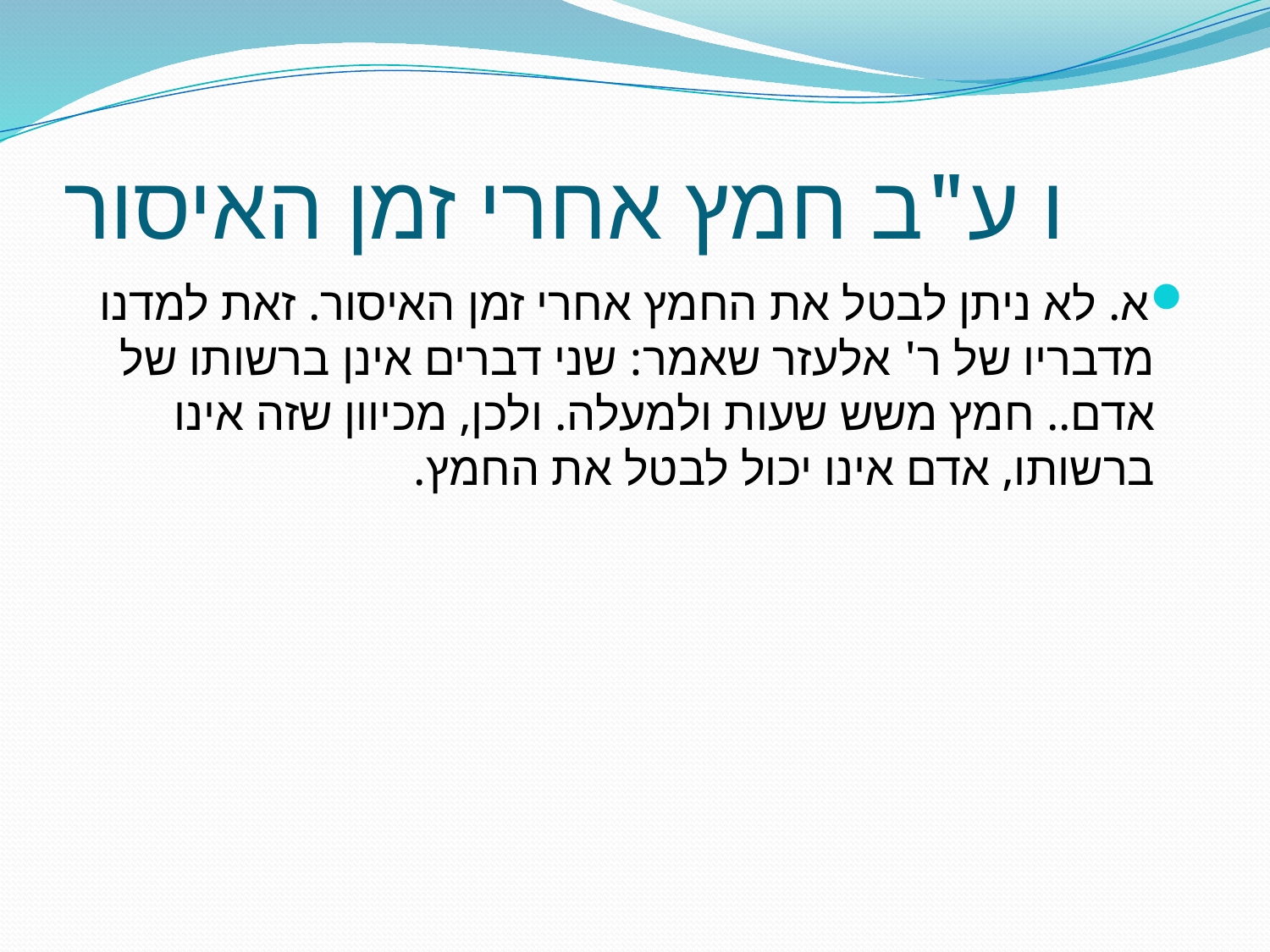

# ו ע"ב חמץ אחרי זמן האיסור
א. לא ניתן לבטל את החמץ אחרי זמן האיסור. זאת למדנו מדבריו של ר' אלעזר שאמר: שני דברים אינן ברשותו של אדם.. חמץ משש שעות ולמעלה. ולכן, מכיוון שזה אינו ברשותו, אדם אינו יכול לבטל את החמץ.